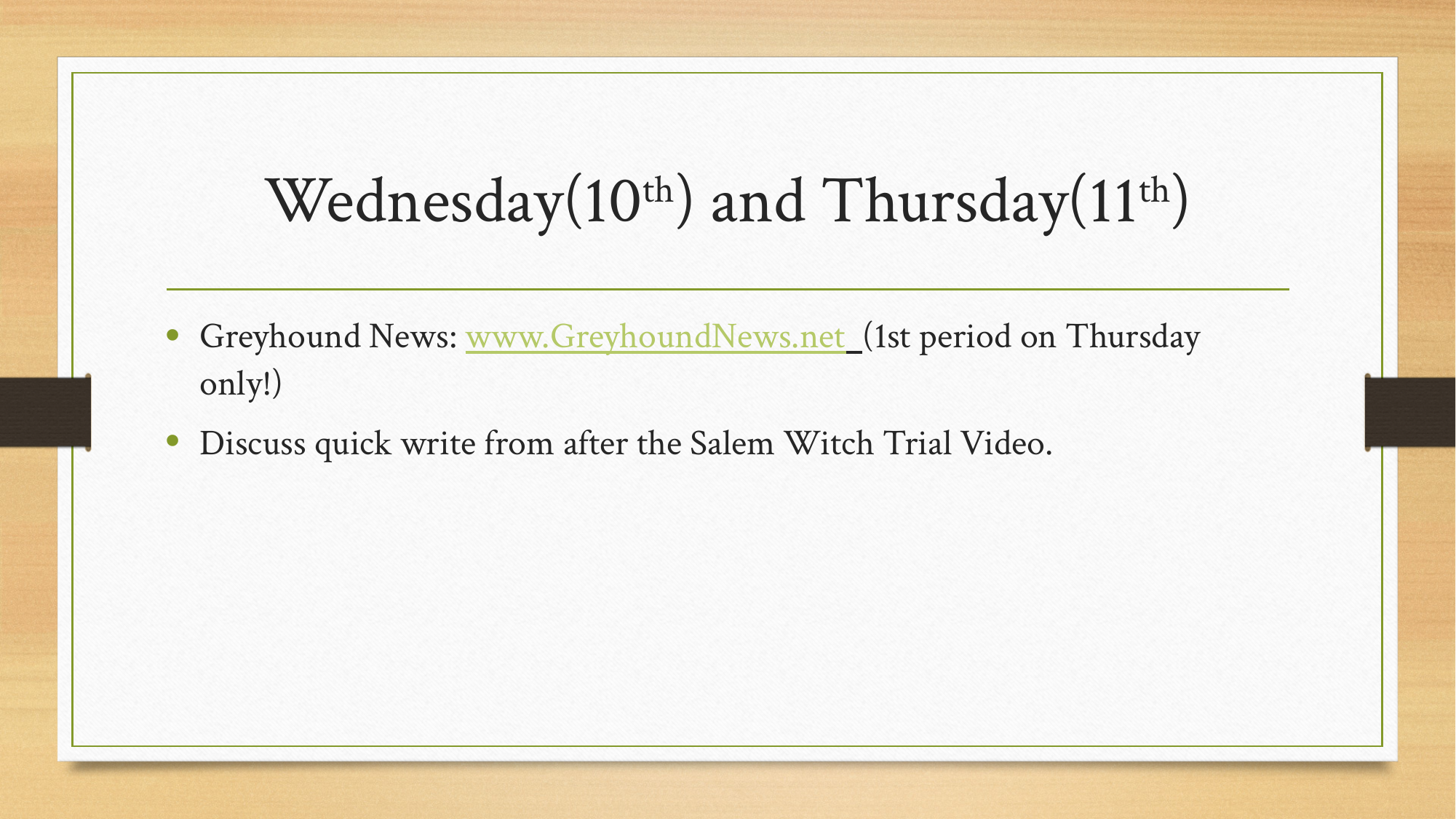

# Wednesday(10th) and Thursday(11th)
Greyhound News: www.GreyhoundNews.net  (1st period on Thursday only!)
Discuss quick write from after the Salem Witch Trial Video.